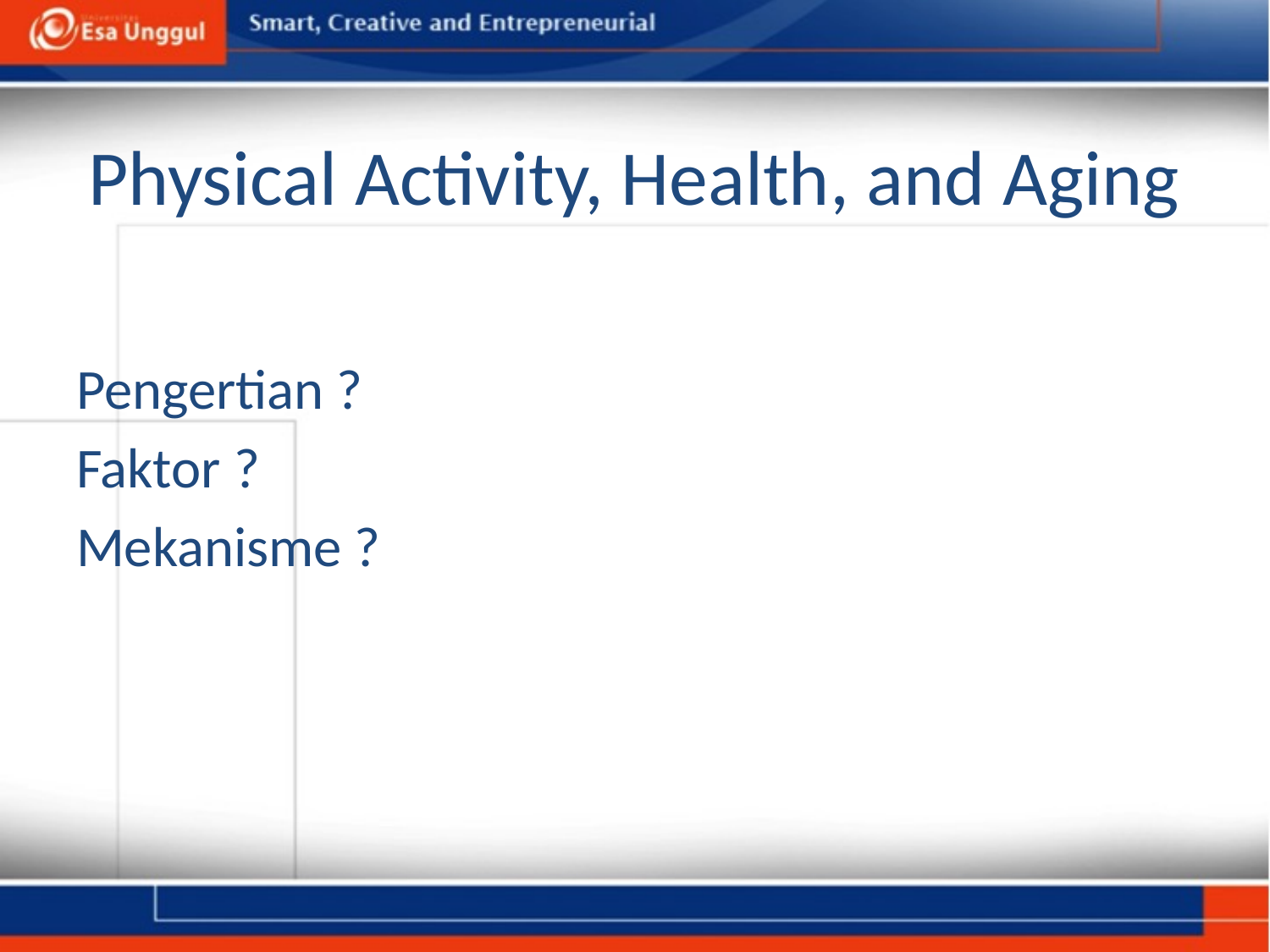

# Physical Activity, Health, and Aging
Pengertian ?
Faktor ?
Mekanisme ?